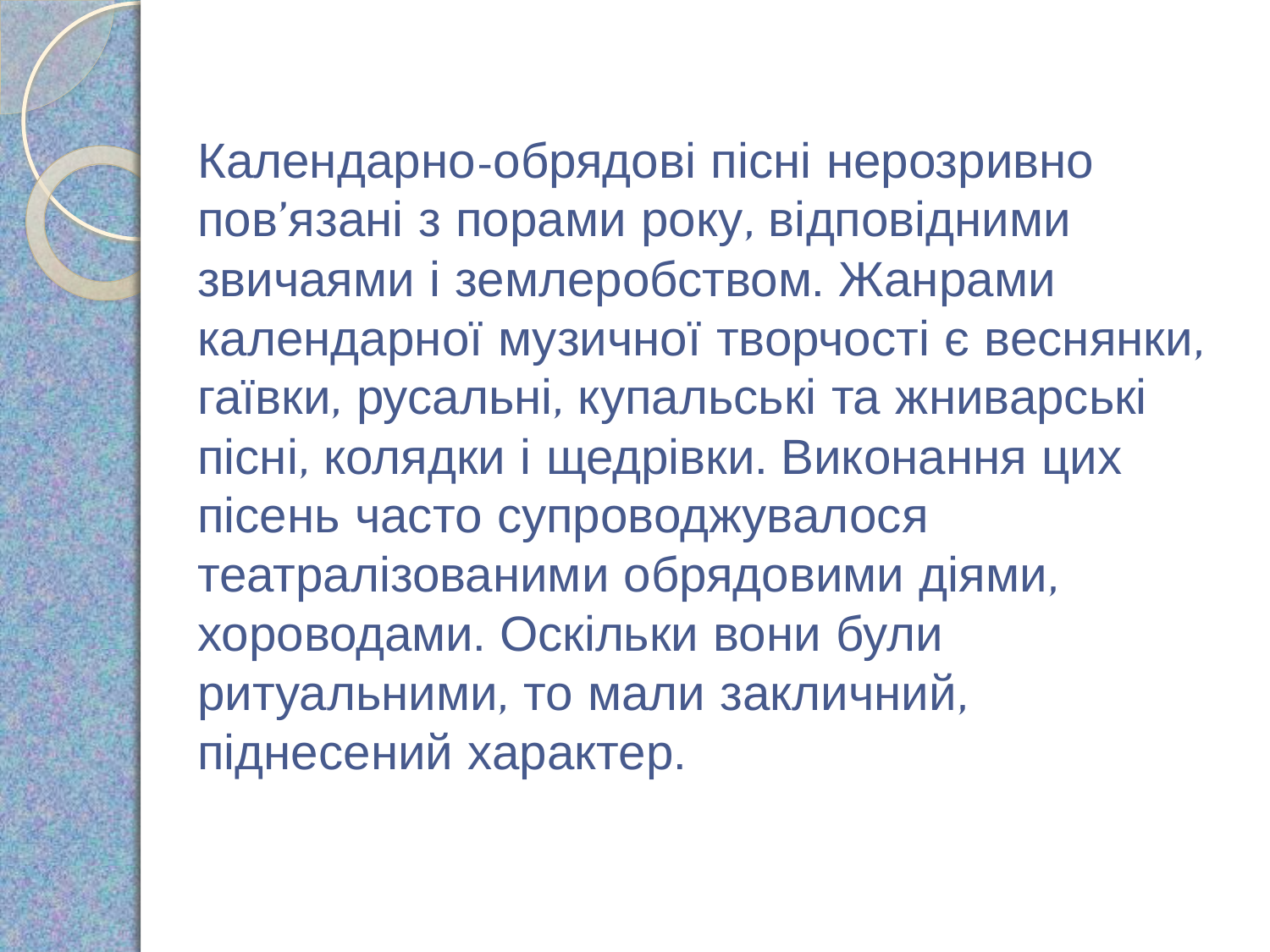

Календарно-обрядові пісні нерозривно пов’язані з порами року, відповідними звичаями і землеробством. Жанрами календарної музичної творчості є веснянки, гаївки, русальні, купальські та жниварські пісні, колядки і щедрівки. Виконання цих пісень часто супроводжувалося театралізованими обрядовими діями, хороводами. Оскільки вони були ритуальними, то мали закличний, піднесений характер.